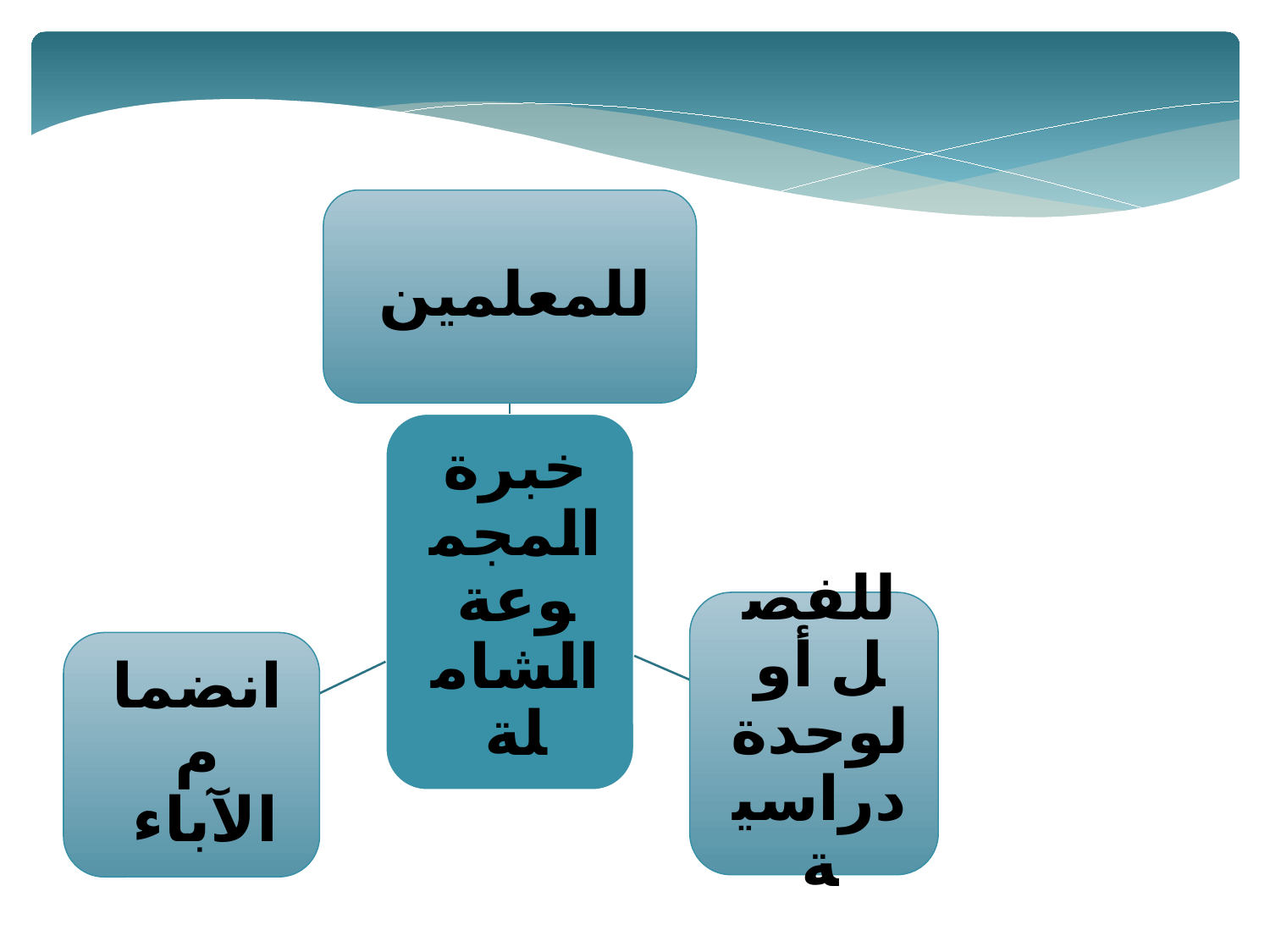

خبرة المجموعة الشاملة
للمعلمين
للفصل أو لوحدة دراسية
انضمام الآباء